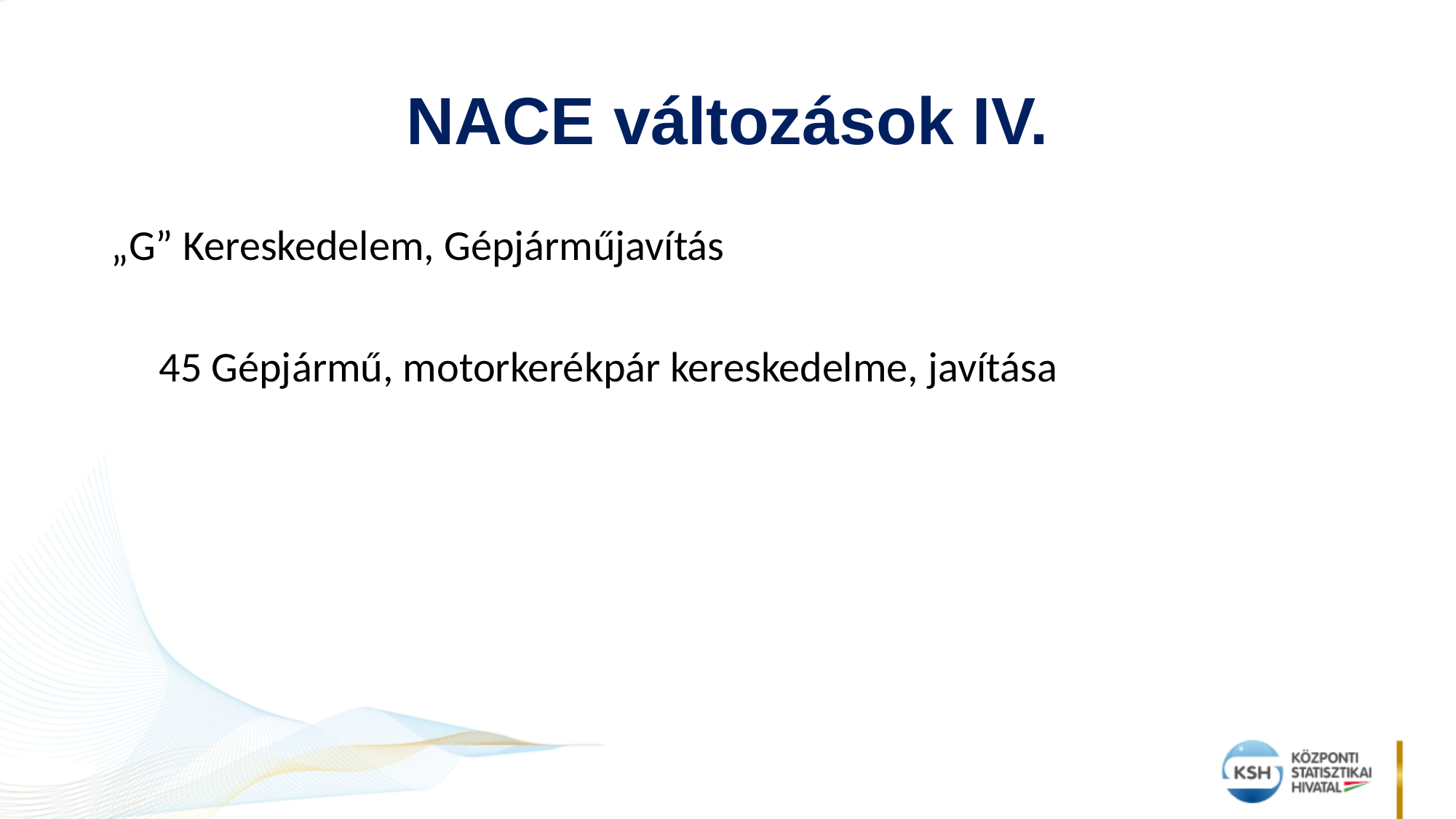

# NACE változások IV.
„G” Kereskedelem, Gépjárműjavítás

     45 Gépjármű, motorkerékpár kereskedelme, javítása